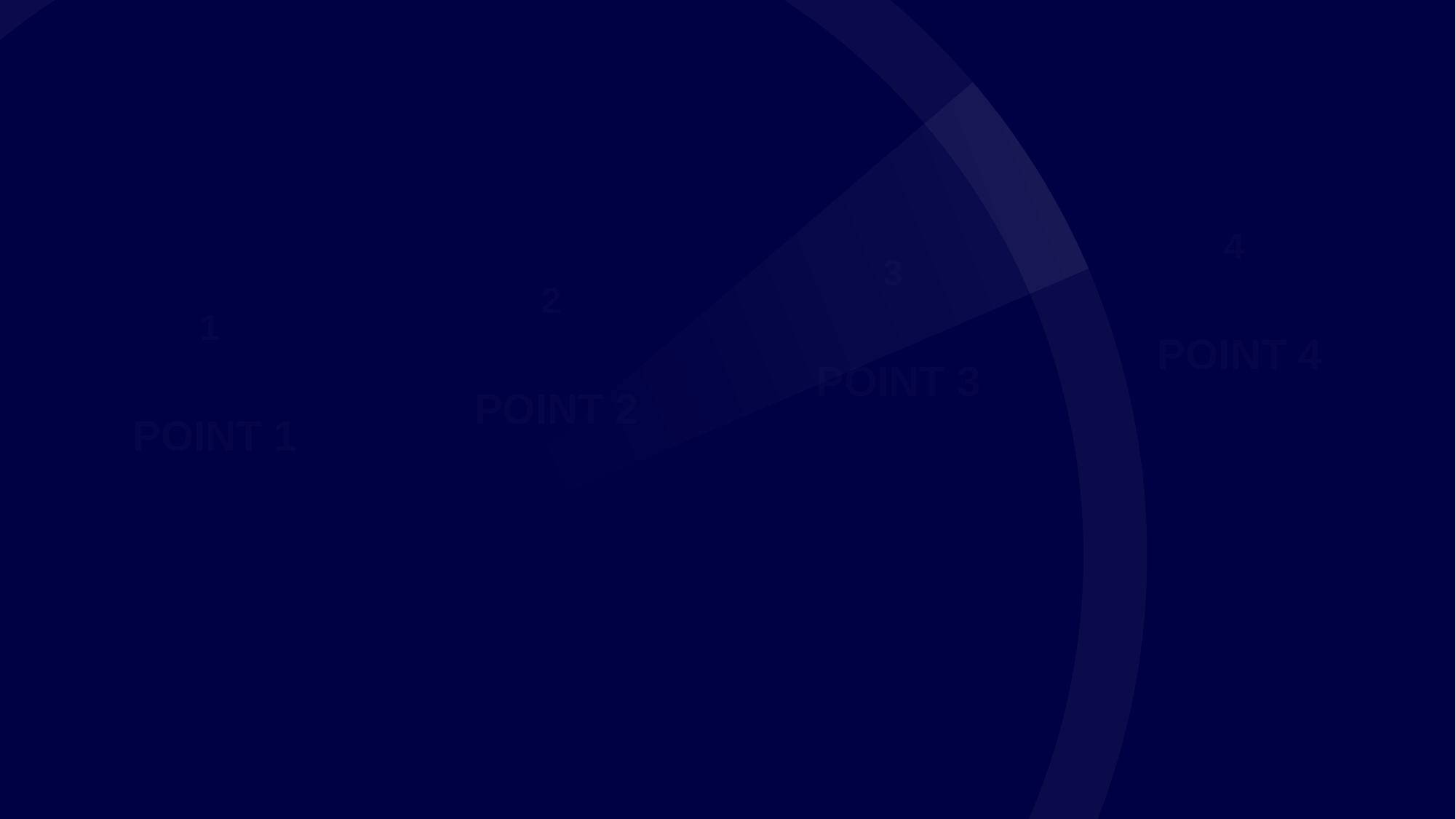

# Fixed Level Guaranteed Income Riders Will Evaporate Your Lifestyle By Default
4
3
2
1
POINT 4
POINT 3
POINT 2
POINT 1